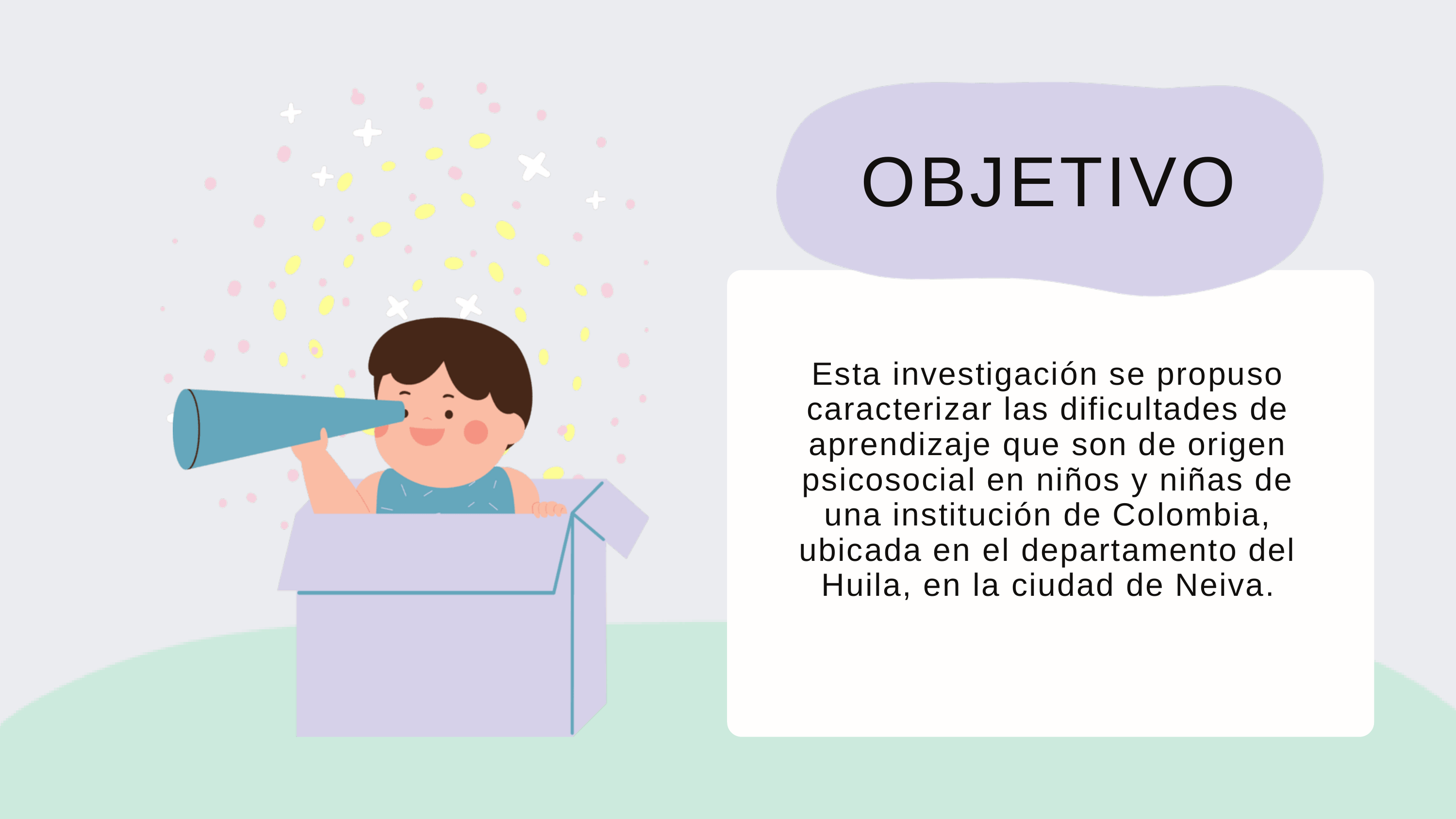

OBJETIVO

Esta investigación se propuso caracterizar las dificultades de aprendizaje que son de origen psicosocial en niños y niñas de una institución de Colombia, ubicada en el departamento del Huila, en la ciudad de Neiva.